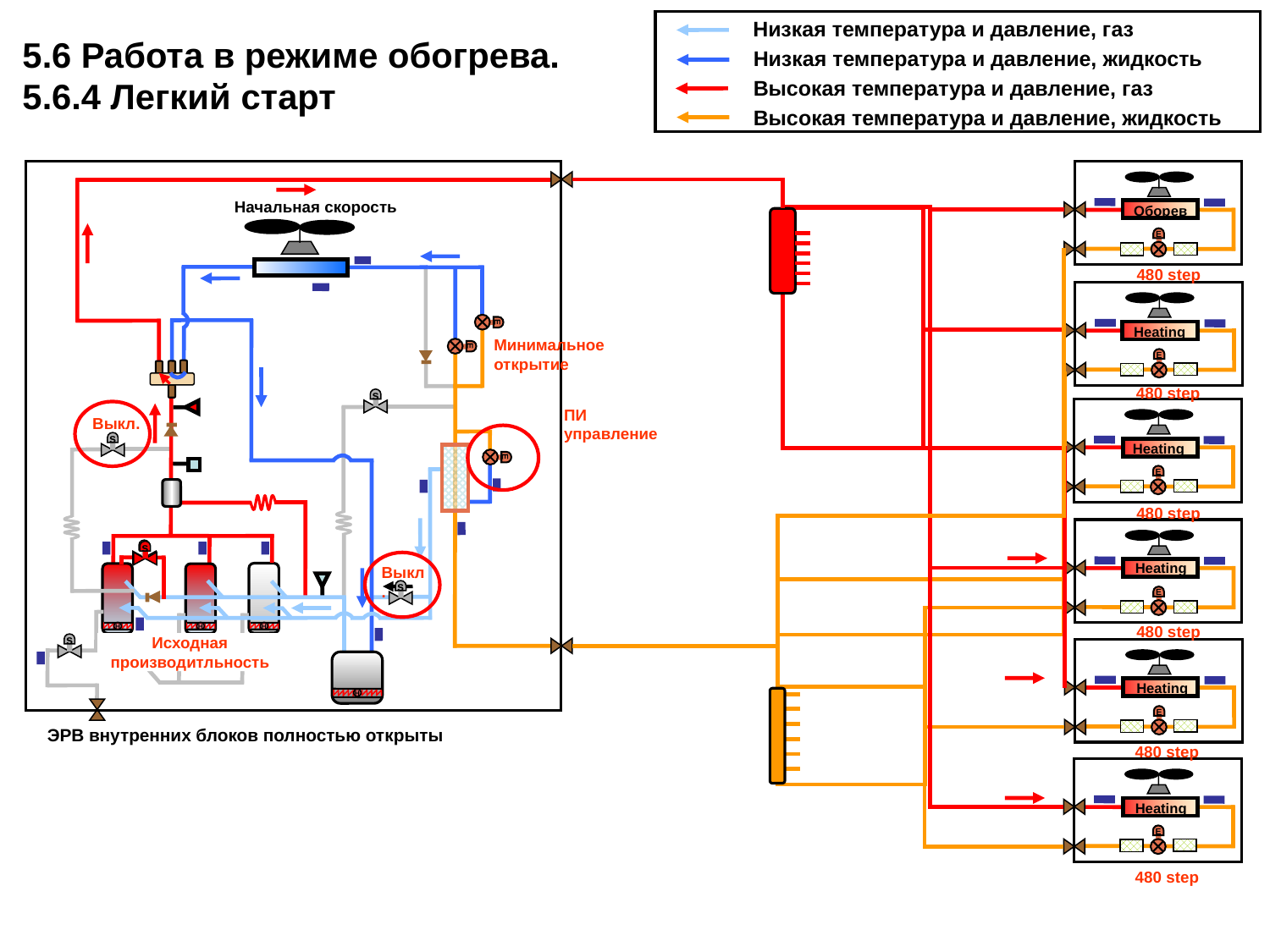

Низкая температура и давление, газ

Низкая температура и давление, жидкость

Высокая температура и давление, газ

Высокая температура и давление, жидкость

5.6 Работа в режиме обогрева.  5.6.4 Легкий старт

Оборев
Начальная скорость

E

480 step

E

Heating

E

Минимальное открытие
E

480 step

s

ПИ управление

Выкл.

s

Heating

E

E

480 step

s

s

Heating

Выкл.

s

E

480 step
H

H

H

Исходная производитльность
s

s

s

Heating

H

E

ЭРВ внутренних блоков полностью открыты

480 step

Heating

E

480 step